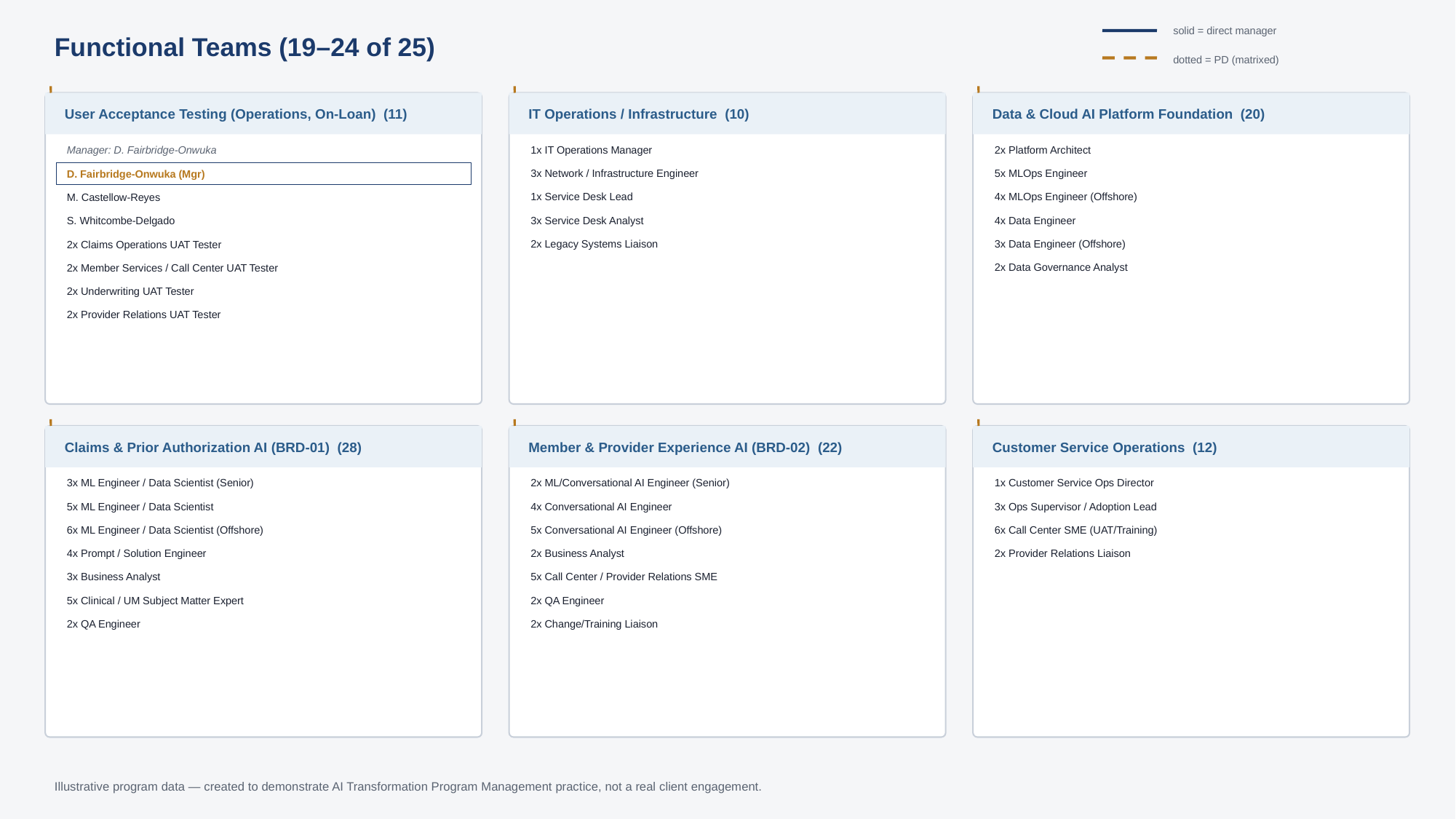

solid = direct manager
Functional Teams (19–24 of 25)

dotted = PD (matrixed)

User Acceptance Testing (Operations, On-Loan)  (11)
IT Operations / Infrastructure  (10)
Data & Cloud AI Platform Foundation  (20)
Manager: D. Fairbridge-Onwuka
1x IT Operations Manager
2x Platform Architect
3x Network / Infrastructure Engineer
5x MLOps Engineer
D. Fairbridge-Onwuka (Mgr)
1x Service Desk Lead
4x MLOps Engineer (Offshore)
M. Castellow-Reyes
3x Service Desk Analyst
4x Data Engineer
S. Whitcombe-Delgado
2x Legacy Systems Liaison
3x Data Engineer (Offshore)
2x Claims Operations UAT Tester
2x Data Governance Analyst
2x Member Services / Call Center UAT Tester
2x Underwriting UAT Tester
2x Provider Relations UAT Tester

Claims & Prior Authorization AI (BRD-01)  (28)
Member & Provider Experience AI (BRD-02)  (22)
Customer Service Operations  (12)
3x ML Engineer / Data Scientist (Senior)
2x ML/Conversational AI Engineer (Senior)
1x Customer Service Ops Director
5x ML Engineer / Data Scientist
4x Conversational AI Engineer
3x Ops Supervisor / Adoption Lead
6x ML Engineer / Data Scientist (Offshore)
5x Conversational AI Engineer (Offshore)
6x Call Center SME (UAT/Training)
4x Prompt / Solution Engineer
2x Business Analyst
2x Provider Relations Liaison
3x Business Analyst
5x Call Center / Provider Relations SME
5x Clinical / UM Subject Matter Expert
2x QA Engineer
2x QA Engineer
2x Change/Training Liaison
Illustrative program data — created to demonstrate AI Transformation Program Management practice, not a real client engagement.